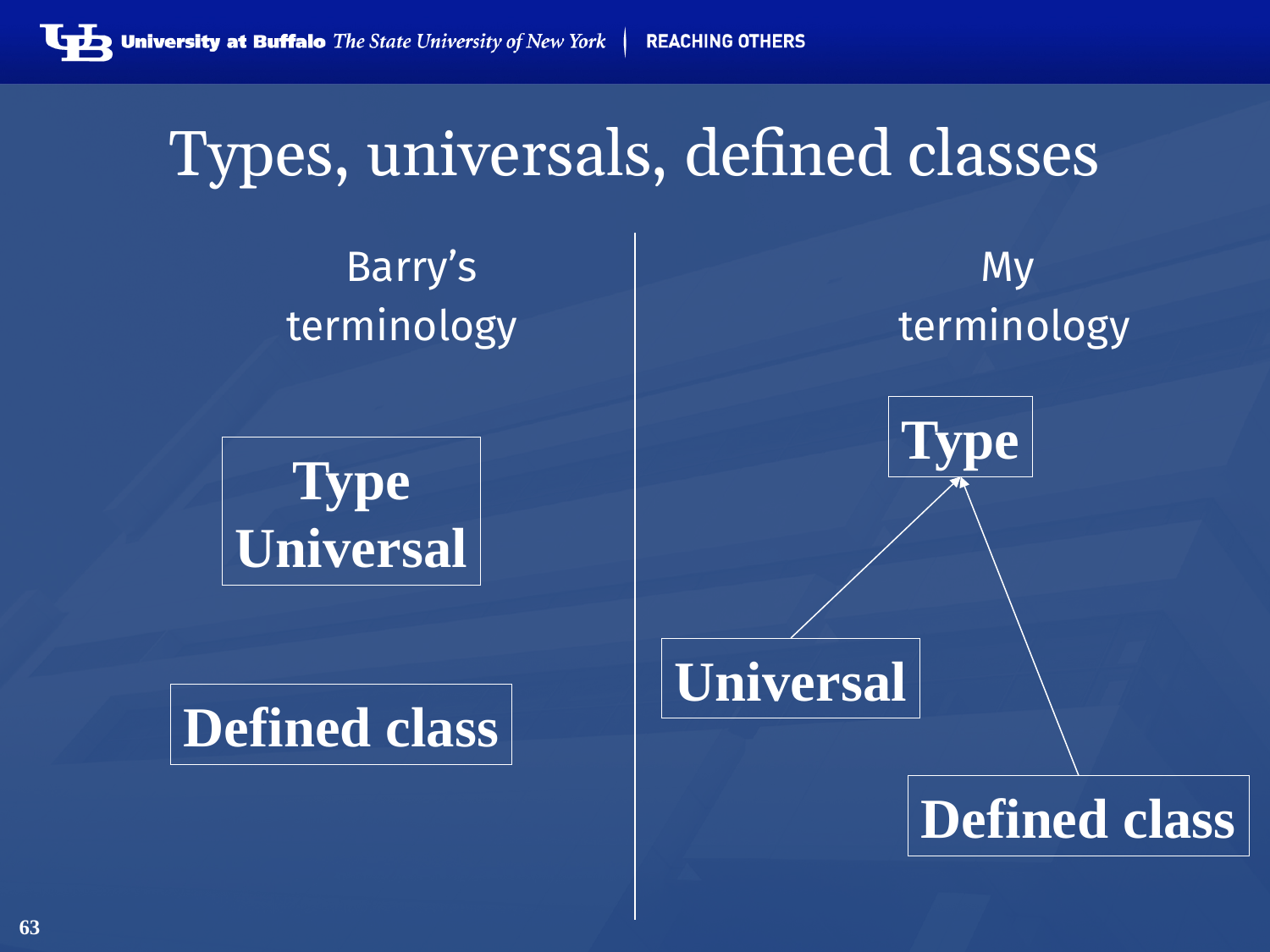

# Types, universals, defined classes
  			Barry’s				My
		      terminology			    terminology
Type
Type
Universal
Universal
Defined class
Defined class
63